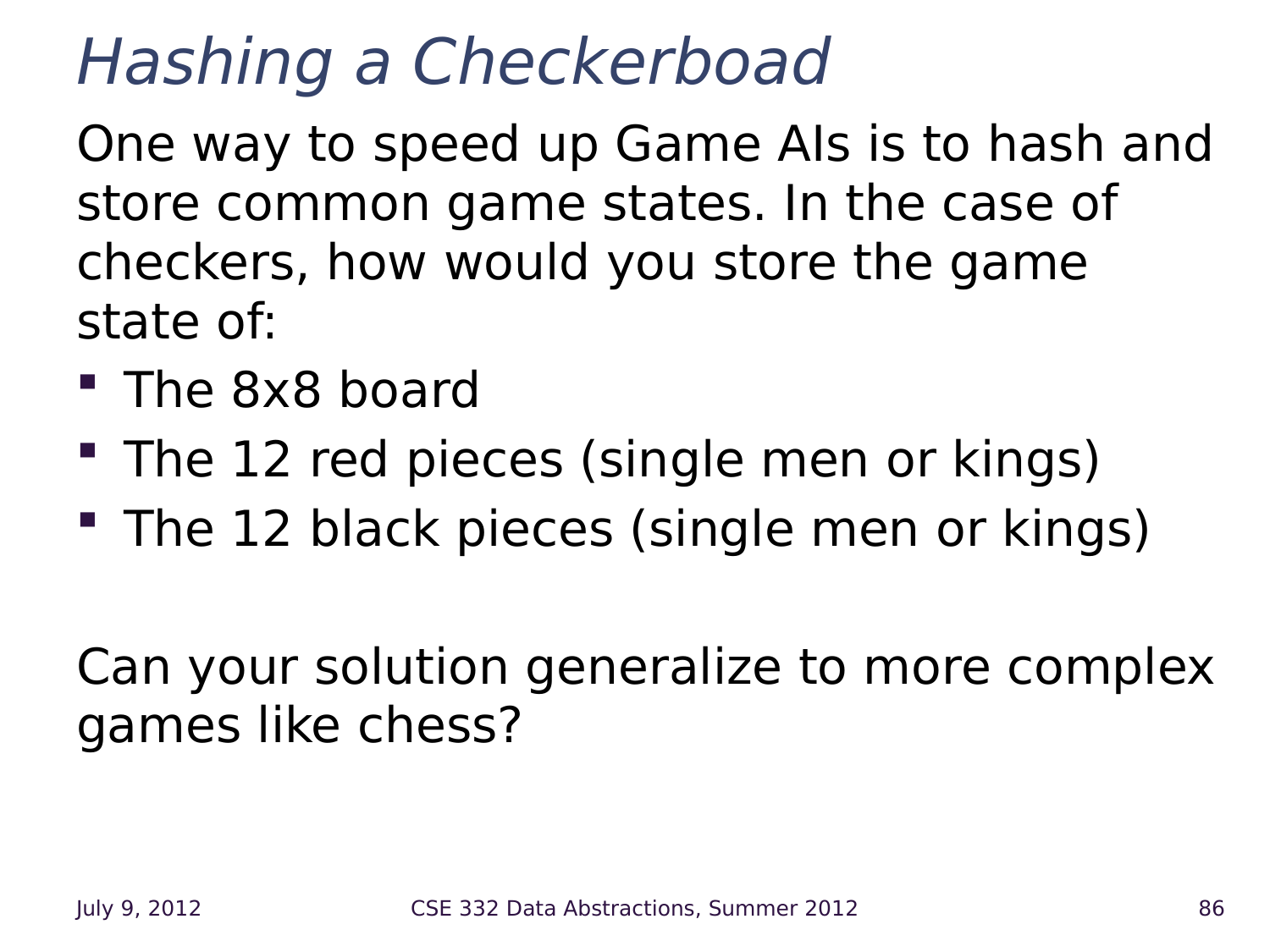

# Hashing a Checkerboad
One way to speed up Game AIs is to hash and store common game states. In the case of checkers, how would you store the game state of:
The 8x8 board
The 12 red pieces (single men or kings)
The 12 black pieces (single men or kings)

Can your solution generalize to more complex games like chess?

July 9, 2012
CSE 332 Data Abstractions, Summer 2012
86